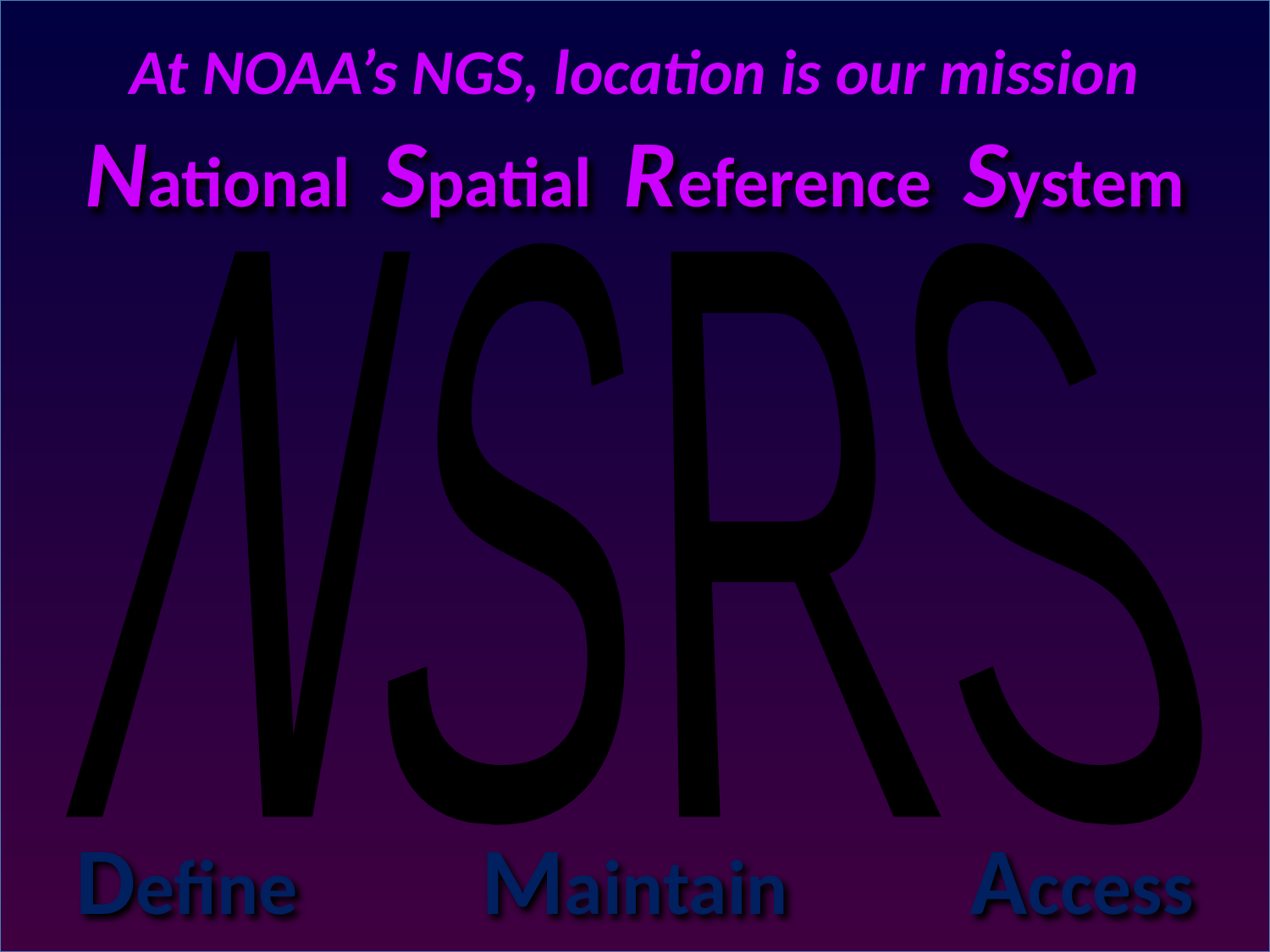

# At NOAA’s NGS, location is our mission
National  Spatial  Reference  System
NSRS
Define
Maintain
Access